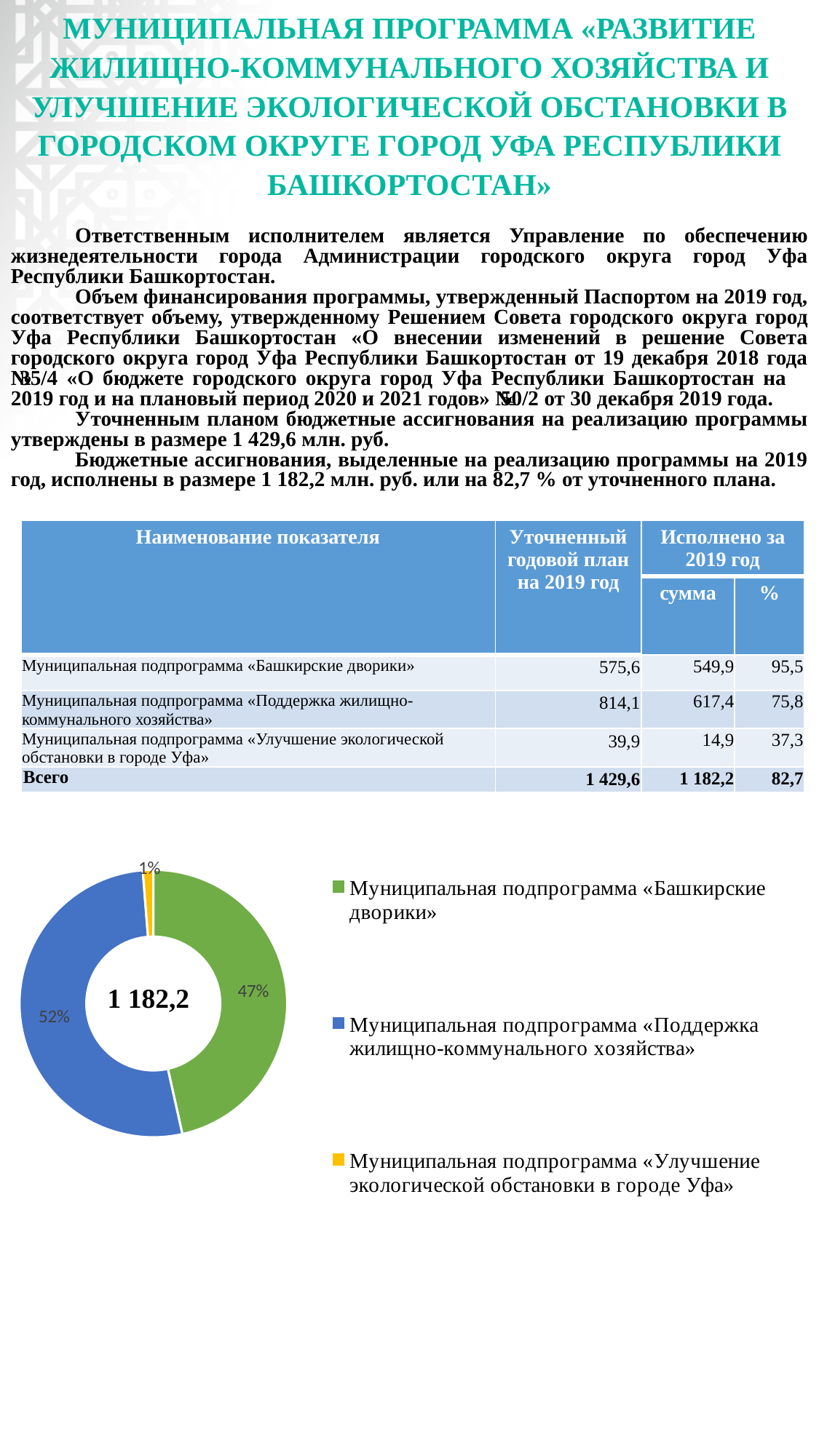

# МУНИЦИПАЛЬНАЯ ПРОГРАММА «РАЗВИТИЕ ЖИЛИЩНО-КОММУНАЛЬНОГО ХОЗЯЙСТВА И УЛУЧШЕНИЕ ЭКОЛОГИЧЕСКОЙ ОБСТАНОВКИ В ГОРОДСКОМ ОКРУГЕ ГОРОД УФА РЕСПУБЛИКИ БАШКОРТОСТАН»
Ответственным исполнителем является Управление по обеспечению жизнедеятельности города Администрации городского округа город Уфа Республики Башкортостан.
Объем финансирования программы, утвержденный Паспортом на 2019 год, соответствует объему, утвержденному Решением Совета городского округа город Уфа Республики Башкортостан «О внесении изменений в решение Совета городского округа город Уфа Республики Башкортостан от 19 декабря 2018 года № 35/4 «О бюджете городского округа город Уфа Республики Башкортостан на 2019 год и на плановый период 2020 и 2021 годов» № 50/2 от 30 декабря 2019 года.
Уточненным планом бюджетные ассигнования на реализацию программы утверждены в размере 1 429,6 млн. руб.
Бюджетные ассигнования, выделенные на реализацию программы на 2019 год, исполнены в размере 1 182,2 млн. руб. или на 82,7 % от уточненного плана.

| Наименование показателя | Уточненный годовой план на 2019 год | Исполнено за 2019 год |  |
| --- | --- | --- | --- |
|  |  | сумма | % |
| Муниципальная подпрограмма «Башкирские дворики» | 575,6 | 549,9 | 95,5 |
| Муниципальная подпрограмма «Поддержка жилищно-коммунального хозяйства» | 814,1 | 617,4 | 75,8 |
| Муниципальная подпрограмма «Улучшение экологической обстановки в городе Уфа» | 39,9 | 14,9 | 37,3 |
| Всего | 1 429,6 | 1 182,2 | 82,7 |

### Chart

| Category | Столбец1 |
|---|---|
| Муниципальная подпрограмма «Башкирские дворики» | 549.9 |
| Муниципальная подпрограмма «Поддержка жилищно-коммунального хозяйства» | 617.4 |
| Муниципальная подпрограмма «Улучшение экологической обстановки в городе Уфа» | 14.9 |
1 182,2